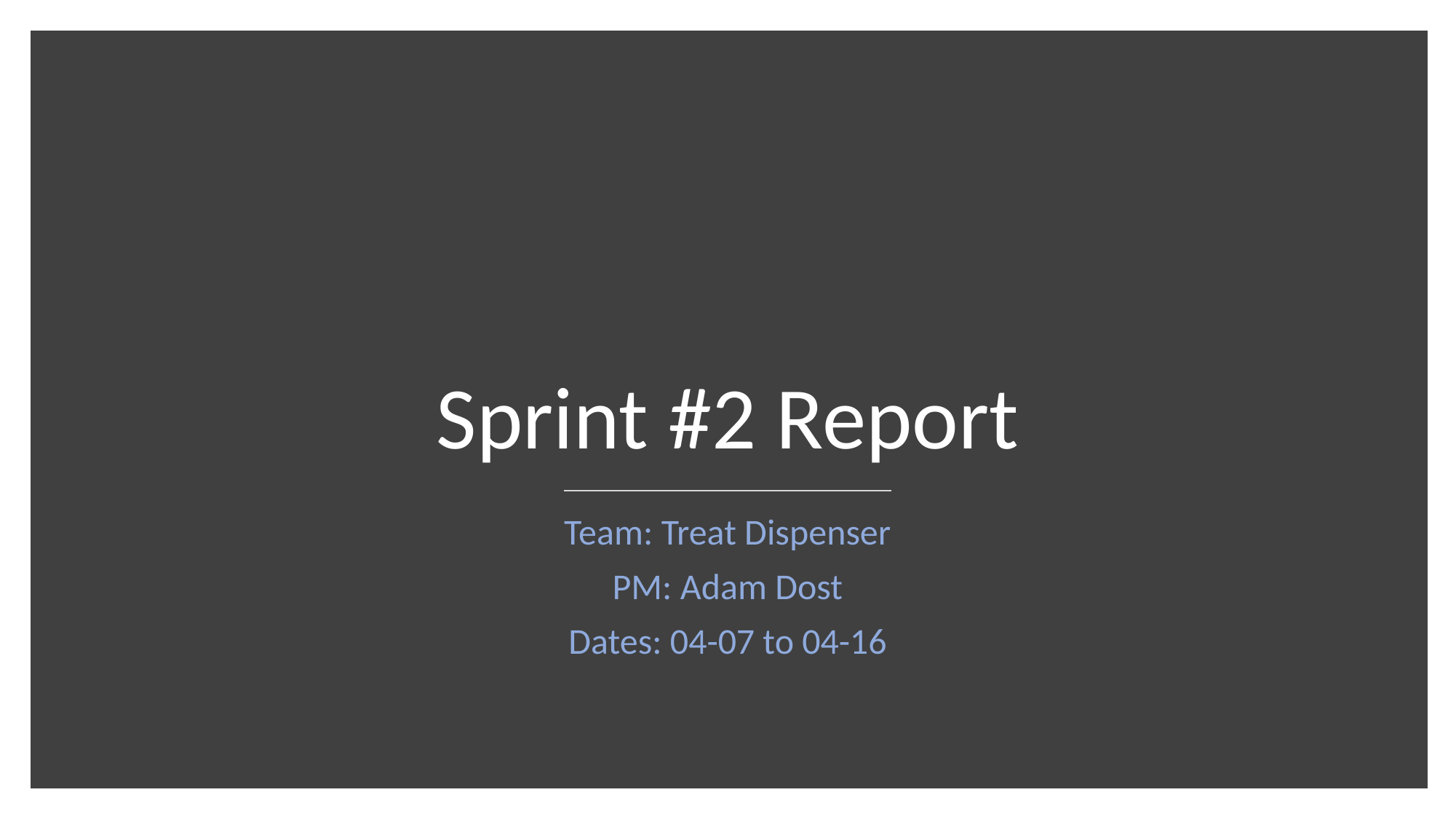

# Sprint #2 Report
Team: Treat Dispenser
PM: Adam Dost
Dates: 04-07 to 04-16